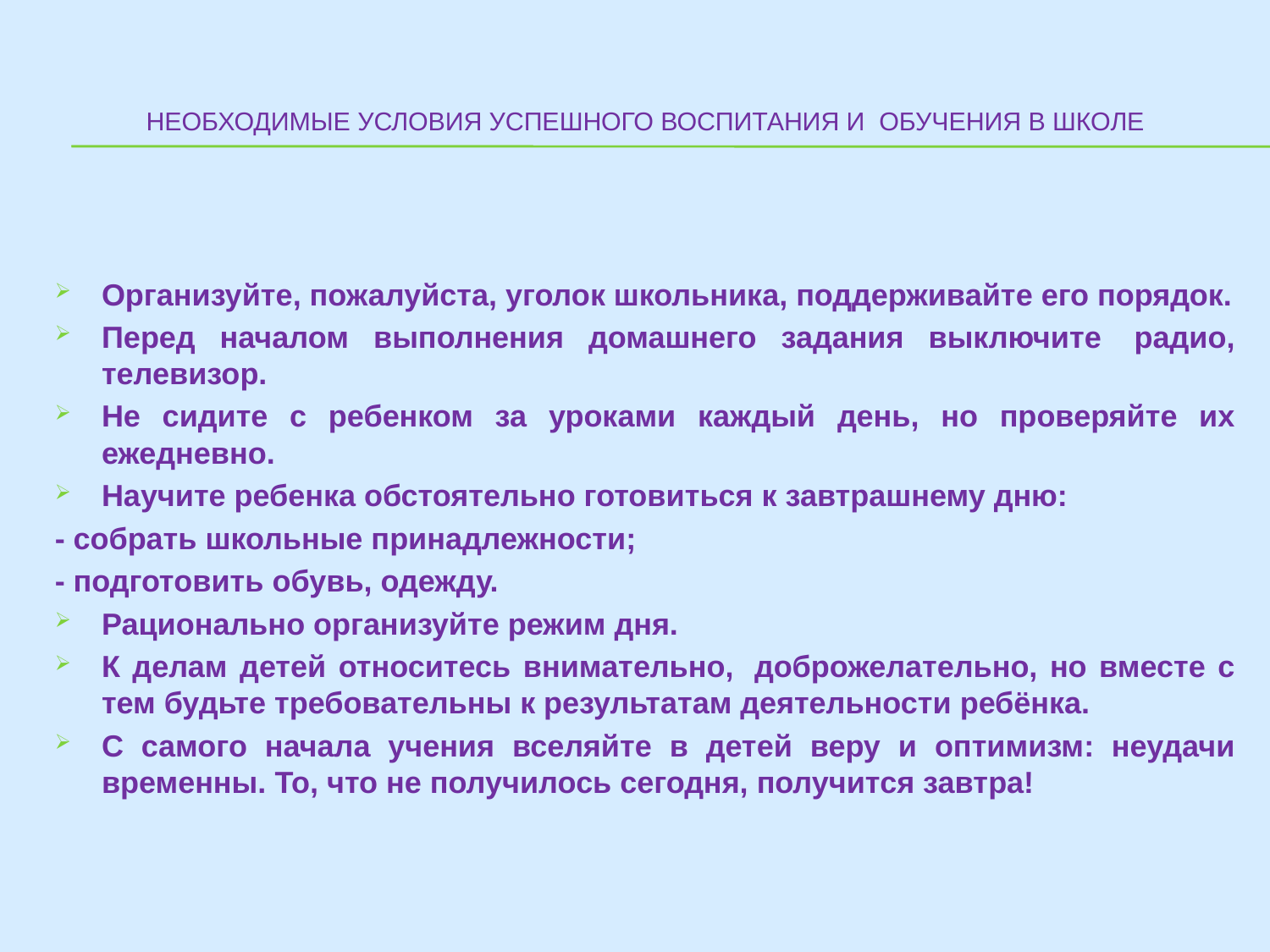

# Необходимые условия успешного воспитания и  обучения в школе

Организуйте, пожалуйста, уголок школьника, поддерживайте его порядок.
Перед началом выполнения домашнего задания выключите  радио, телевизор.
Не сидите с ребенком за уроками каждый день, но проверяйте их ежедневно.
Научите ребенка обстоятельно готовиться к завтрашнему дню:
- собрать школьные принадлежности;
- подготовить обувь, одежду.
Рационально организуйте режим дня.
К делам детей относитесь внимательно,  доброжелательно, но вместе с тем будьте требовательны к результатам деятельности ребёнка.
С самого начала учения вселяйте в детей веру и оптимизм: неудачи временны. То, что не получилось сегодня, получится завтра!